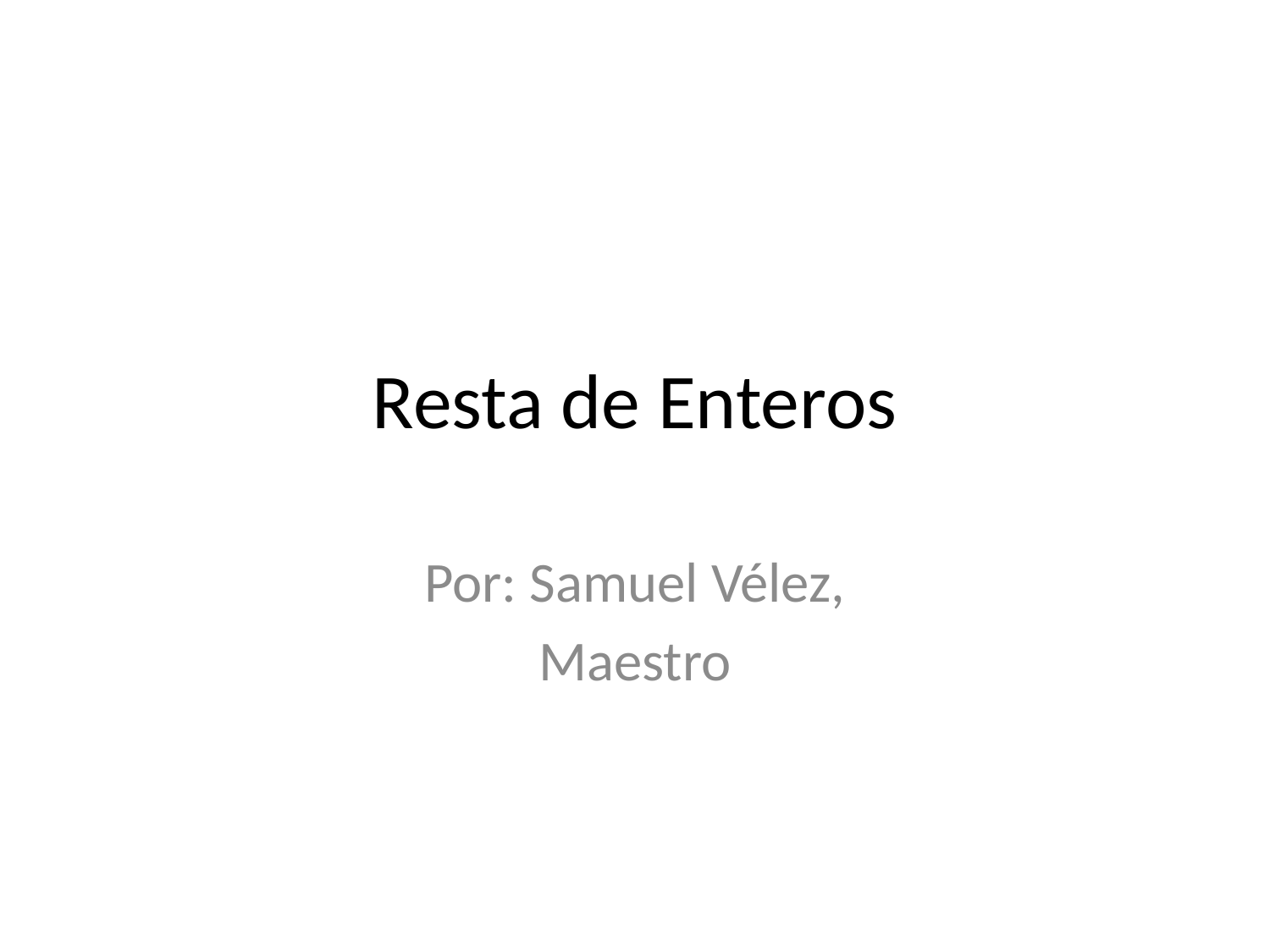

# Resta de Enteros
Por: Samuel Vélez,
Maestro